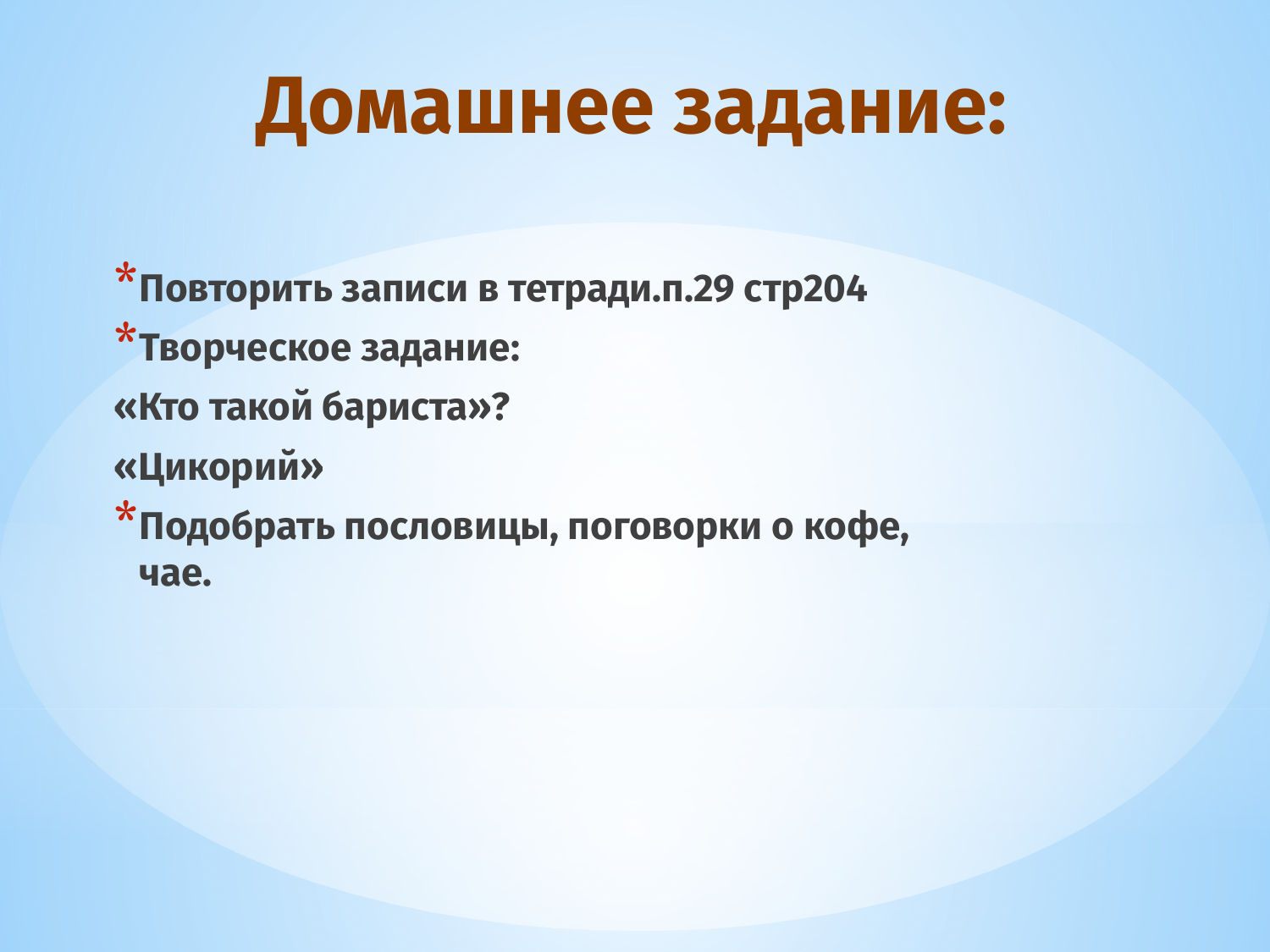

# Домашнее задание:
Повторить записи в тетради.п.29 стр204
Творческое задание:
«Кто такой бариста»?
«Цикорий»
Подобрать пословицы, поговорки о кофе, чае.